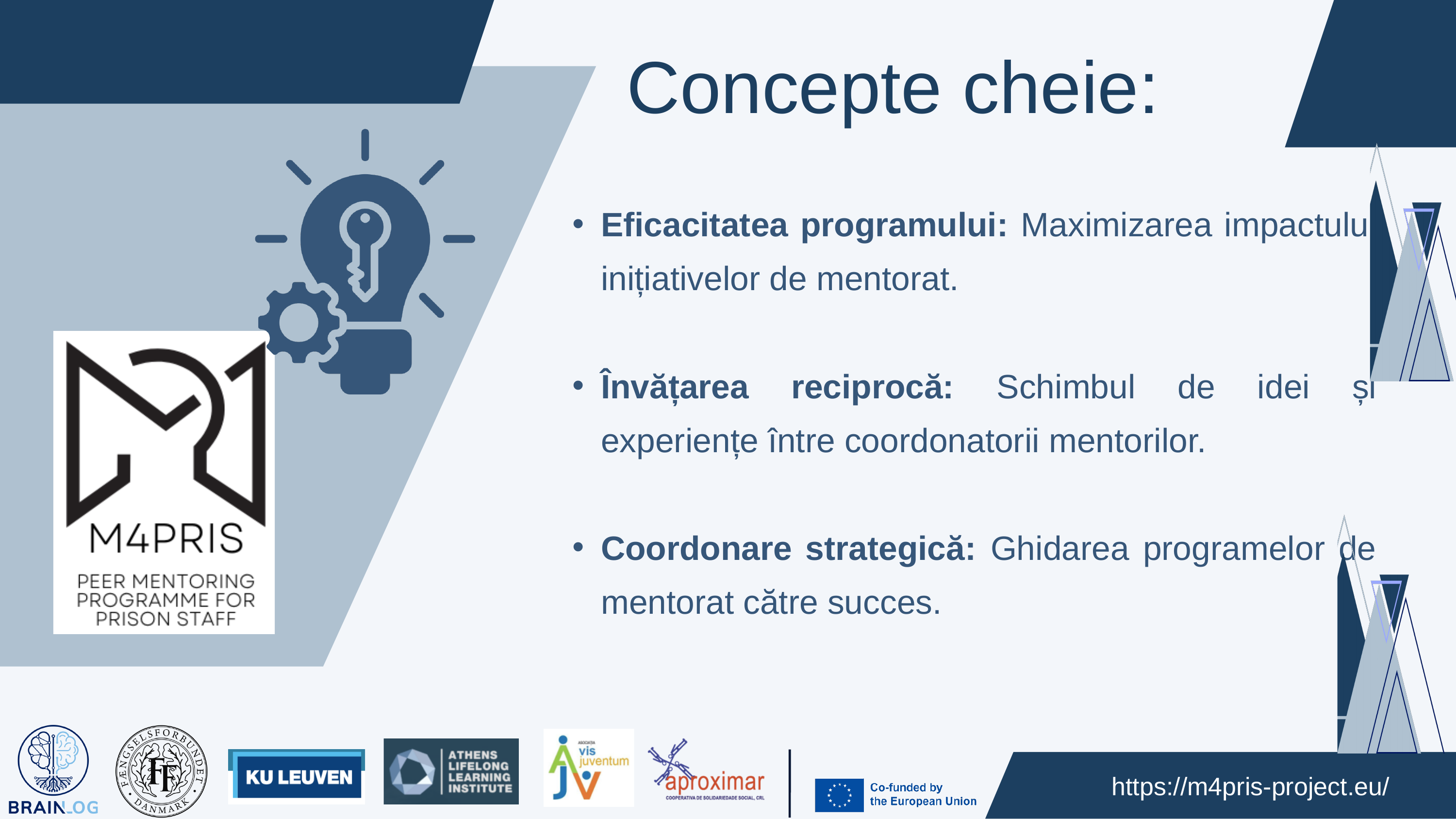

Concepte cheie:

Eficacitatea programului: Maximizarea impactului inițiativelor de mentorat.

Învățarea reciprocă: Schimbul de idei și experiențe între coordonatorii mentorilor.

Coordonare strategică: Ghidarea programelor de mentorat către succes.

 https://m4pris-project.eu/